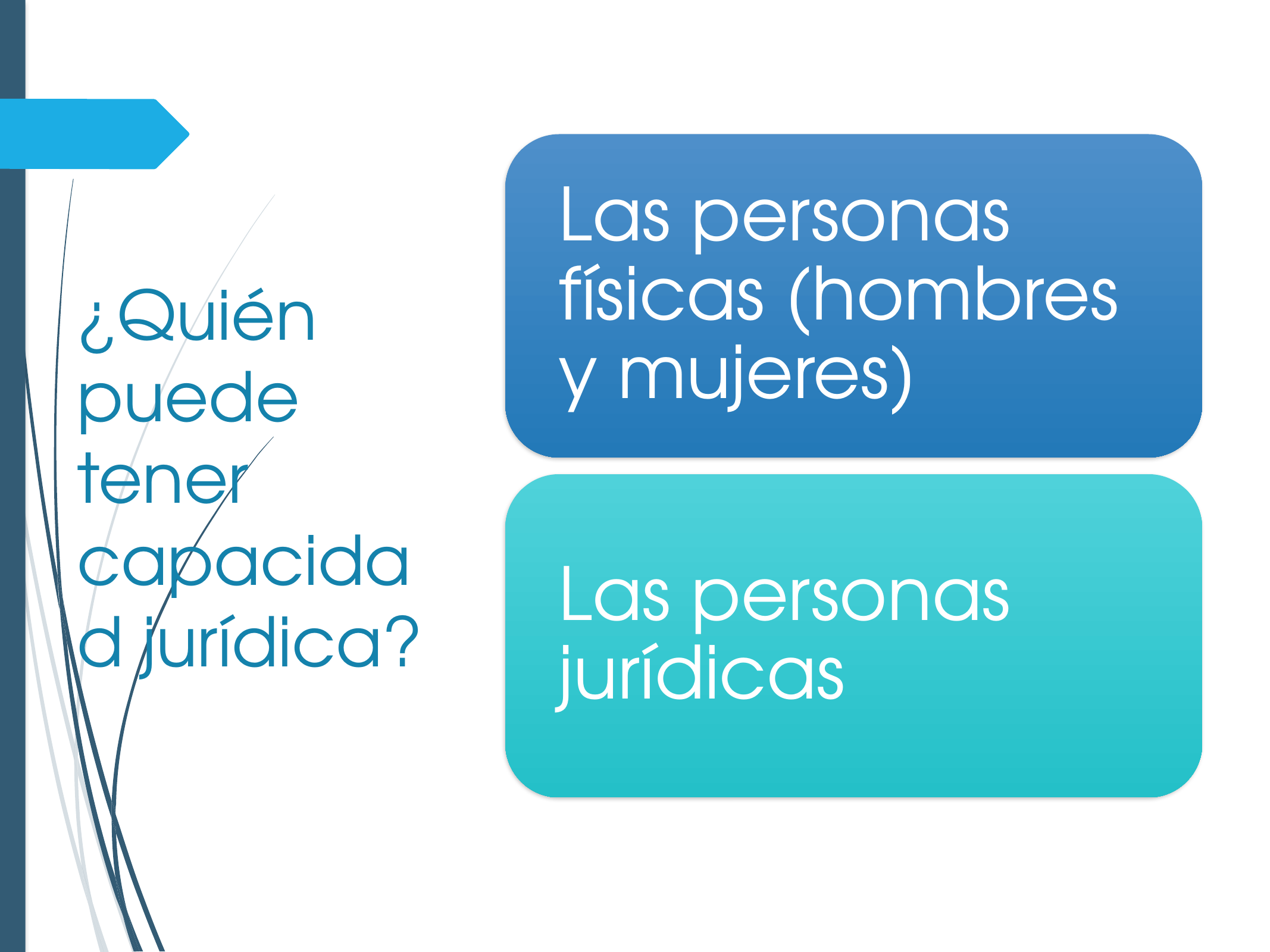

Las personas físicas (hombres y mujeres)
Las personas jurídicas
# ¿Quién puede tener capacidad jurídica?